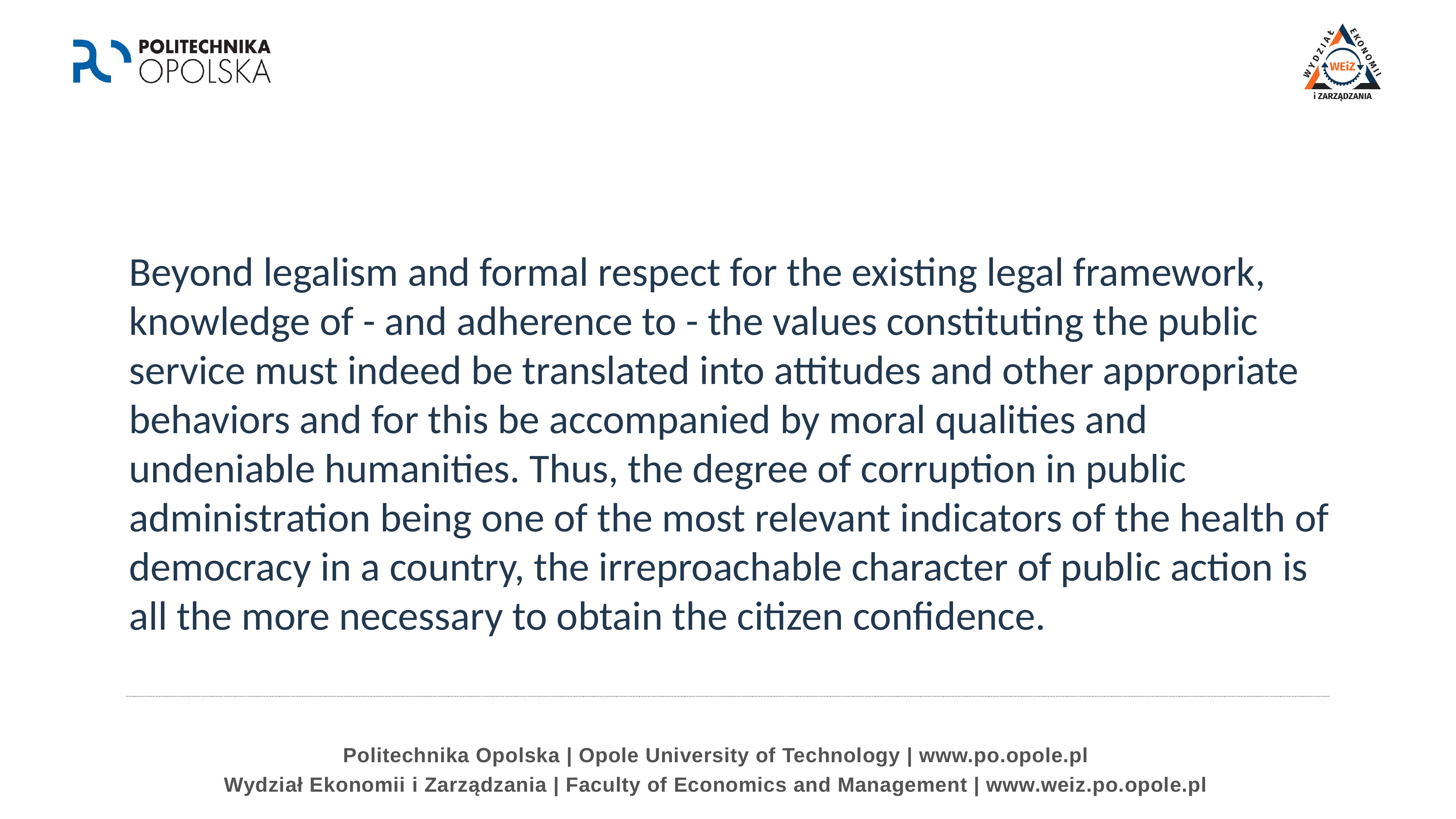

Beyond legalism and formal respect for the existing legal framework, knowledge of - and adherence to - the values constituting the public service must indeed be translated into attitudes and other appropriate behaviors and for this be accompanied by moral qualities and undeniable humanities. Thus, the degree of corruption in public administration being one of the most relevant indicators of the health of democracy in a country, the irreproachable character of public action is all the more necessary to obtain the citizen confidence.